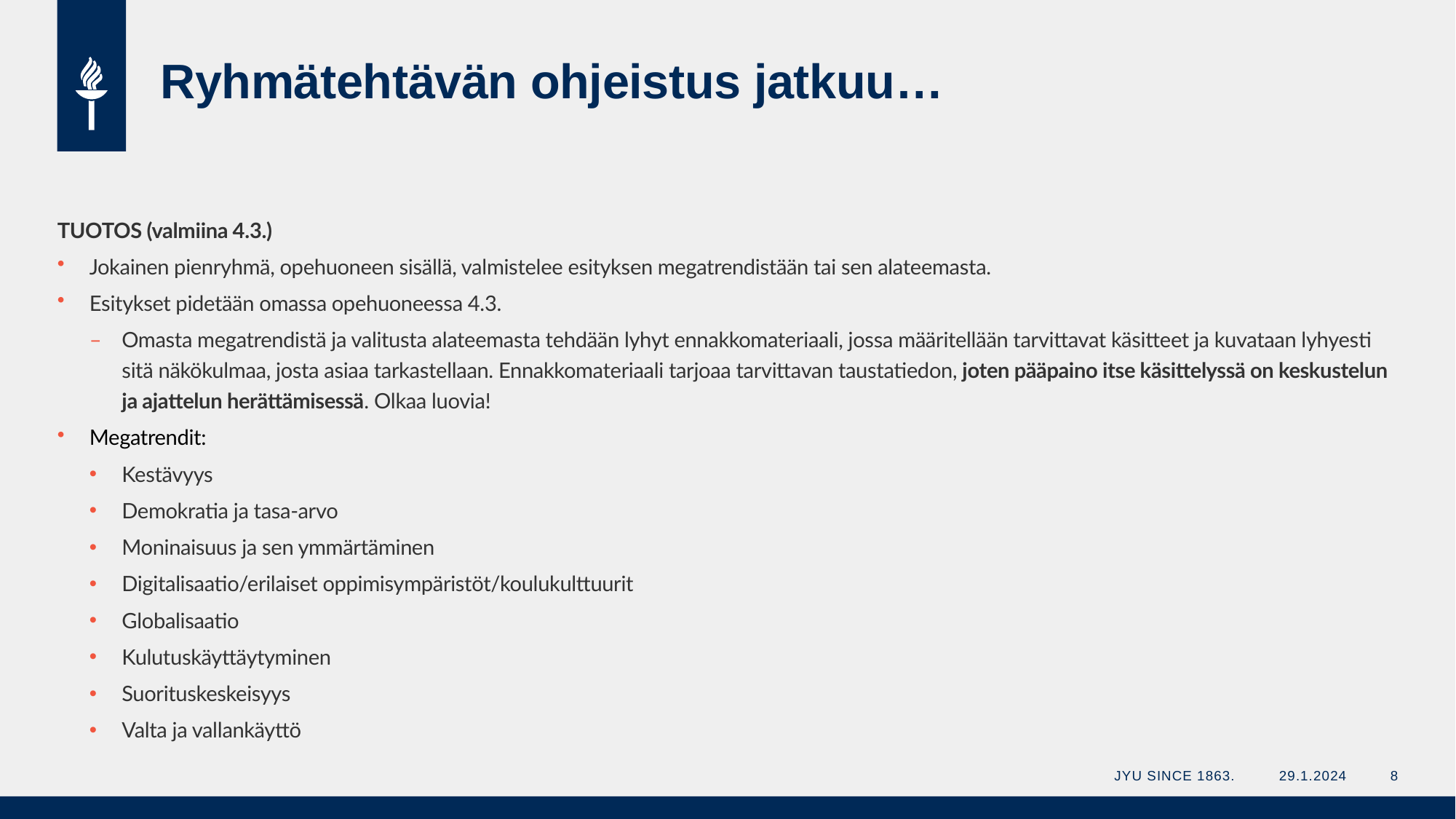

# Ryhmätehtävän ohjeistus jatkuu…
TUOTOS (valmiina 4.3.)​
Jokainen pienryhmä, opehuoneen sisällä, valmistelee esityksen megatrendistään tai sen alateemasta.
Esitykset pidetään omassa opehuoneessa 4.3.
Omasta megatrendistä ja valitusta alateemasta tehdään lyhyt ennakkomateriaali, jossa määritellään tarvittavat käsitteet ja kuvataan lyhyesti sitä näkökulmaa, josta asiaa tarkastellaan. Ennakkomateriaali tarjoaa tarvittavan taustatiedon, joten pääpaino itse käsittelyssä on keskustelun ja ajattelun herättämisessä. Olkaa luovia!
Megatrendit:
Kestävyys
Demokratia ja tasa-arvo
Moninaisuus ja sen ymmärtäminen
Digitalisaatio/erilaiset oppimisympäristöt/koulukulttuurit
Globalisaatio
Kulutuskäyttäytyminen
Suorituskeskeisyys
Valta ja vallankäyttö
JYU Since 1863.
29.1.2024
8